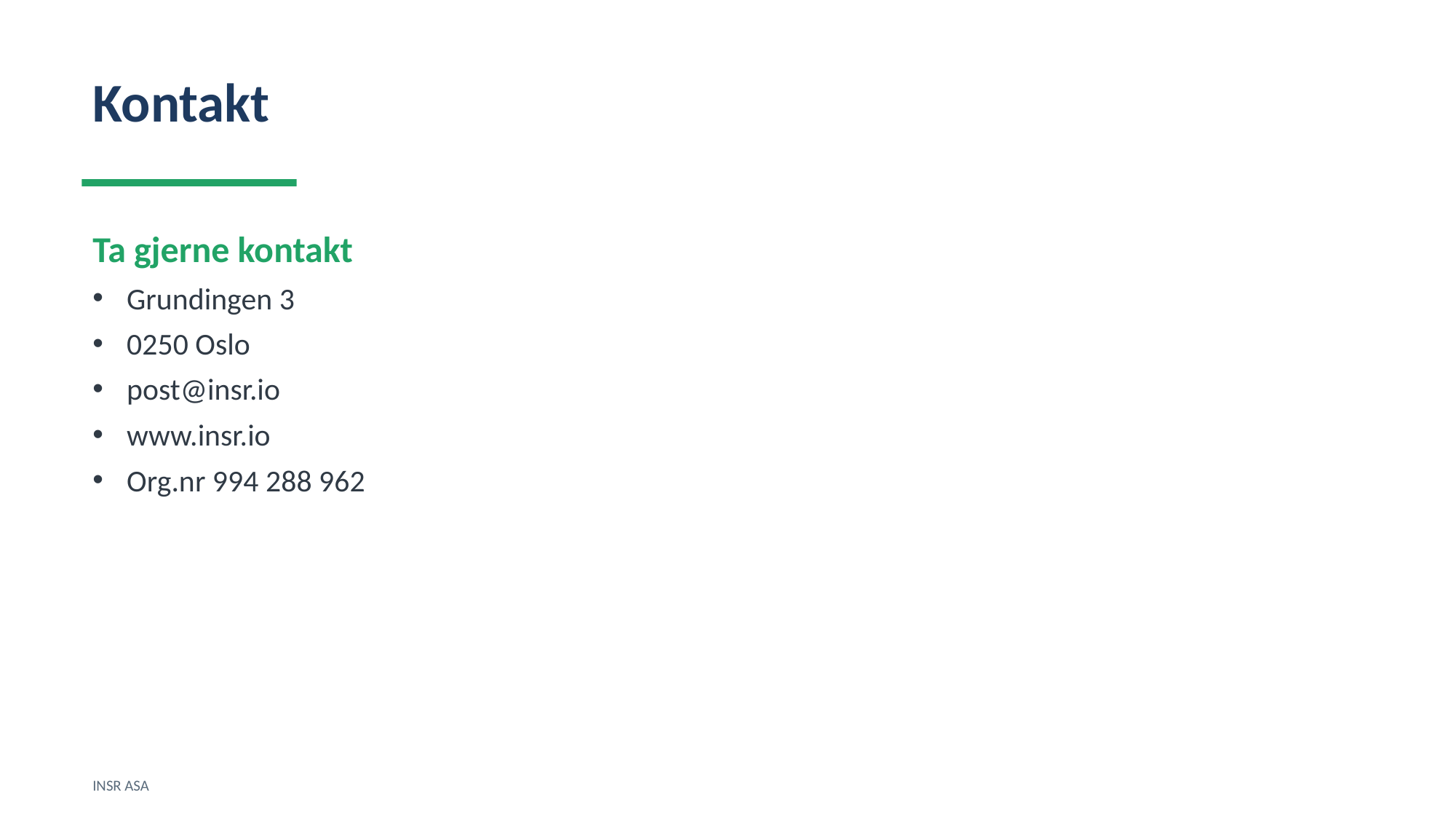

Kontakt

Ta gjerne kontakt
Grundingen 3
0250 Oslo
post@insr.io
www.insr.io
Org.nr 994 288 962
INSR ASA